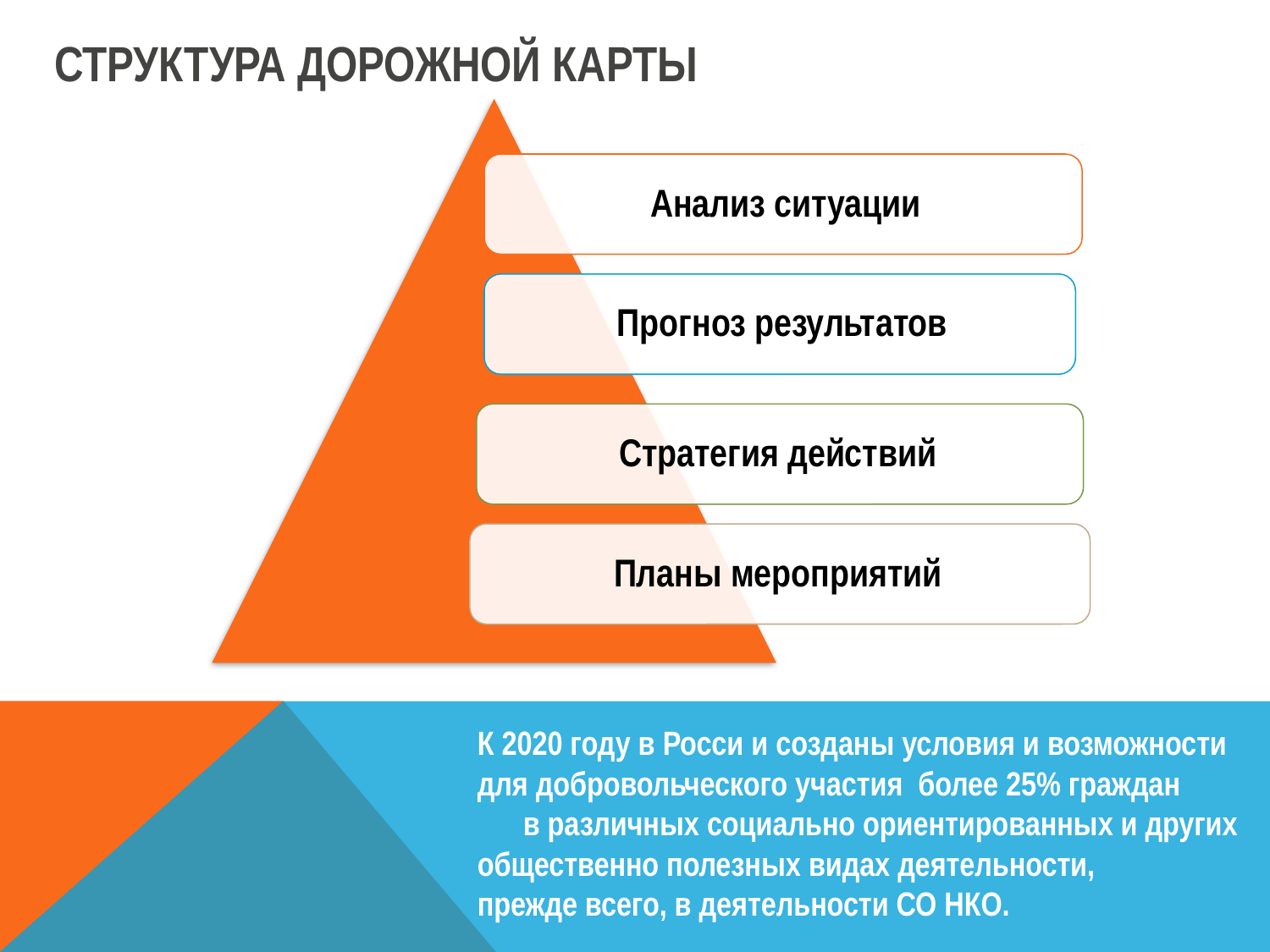

СТРУКТУРА ДОРОЖНОЙ КАРТЫ
Анализ ситуации
Прогноз результатов
Стратегия действий
Планы мероприятий
К 2020 году в Росси и созданы условия и возможности для добровольческого участия  более 25% граждан                 в различных социально ориентированных и других общественно полезных видах деятельности,                 прежде всего, в деятельности СО НКО.